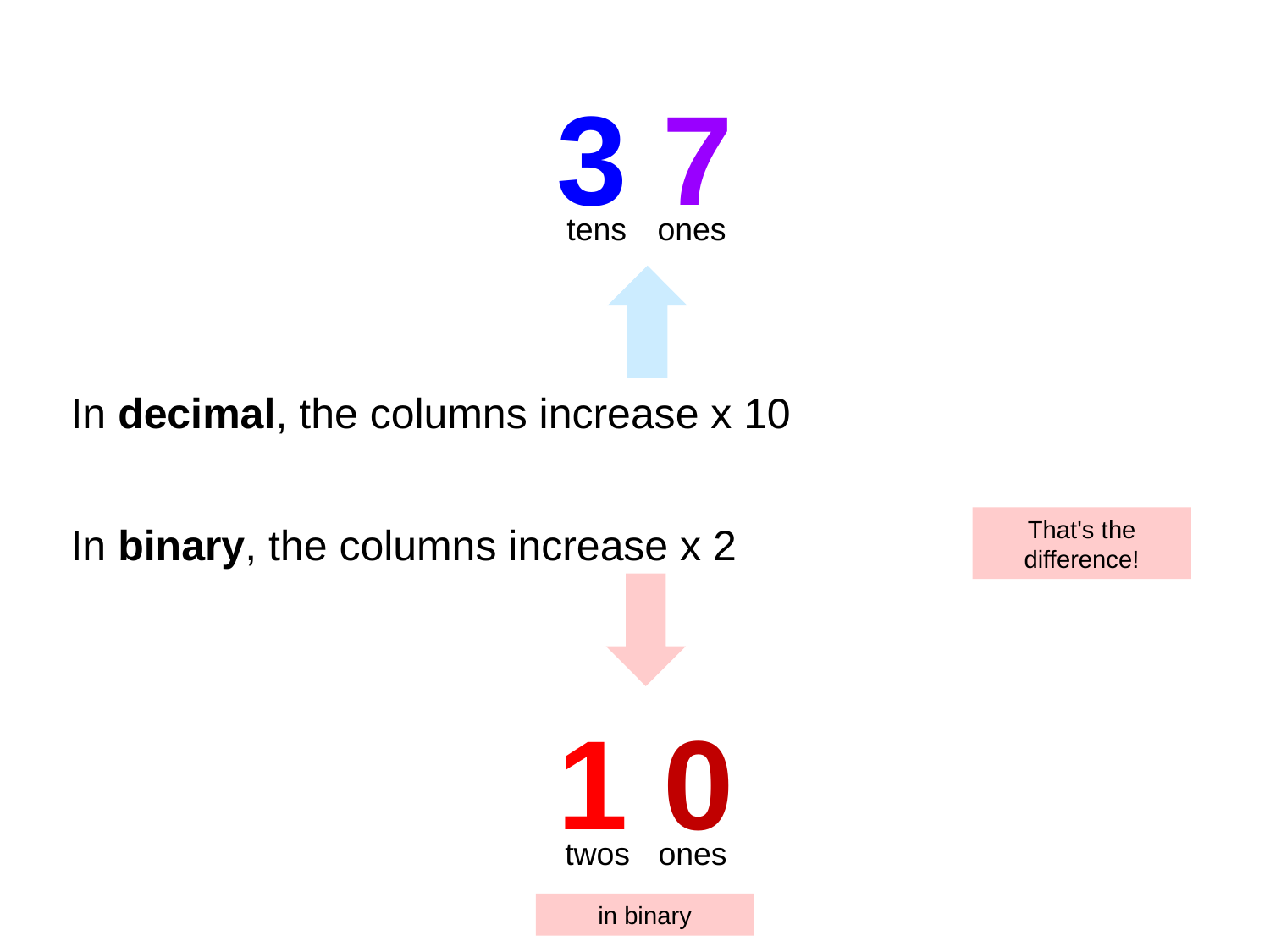

3 7
tens
ones

In decimal, the columns increase x 10
In binary, the columns increase x 2
That's the difference!

1 0
twos
ones
in binary